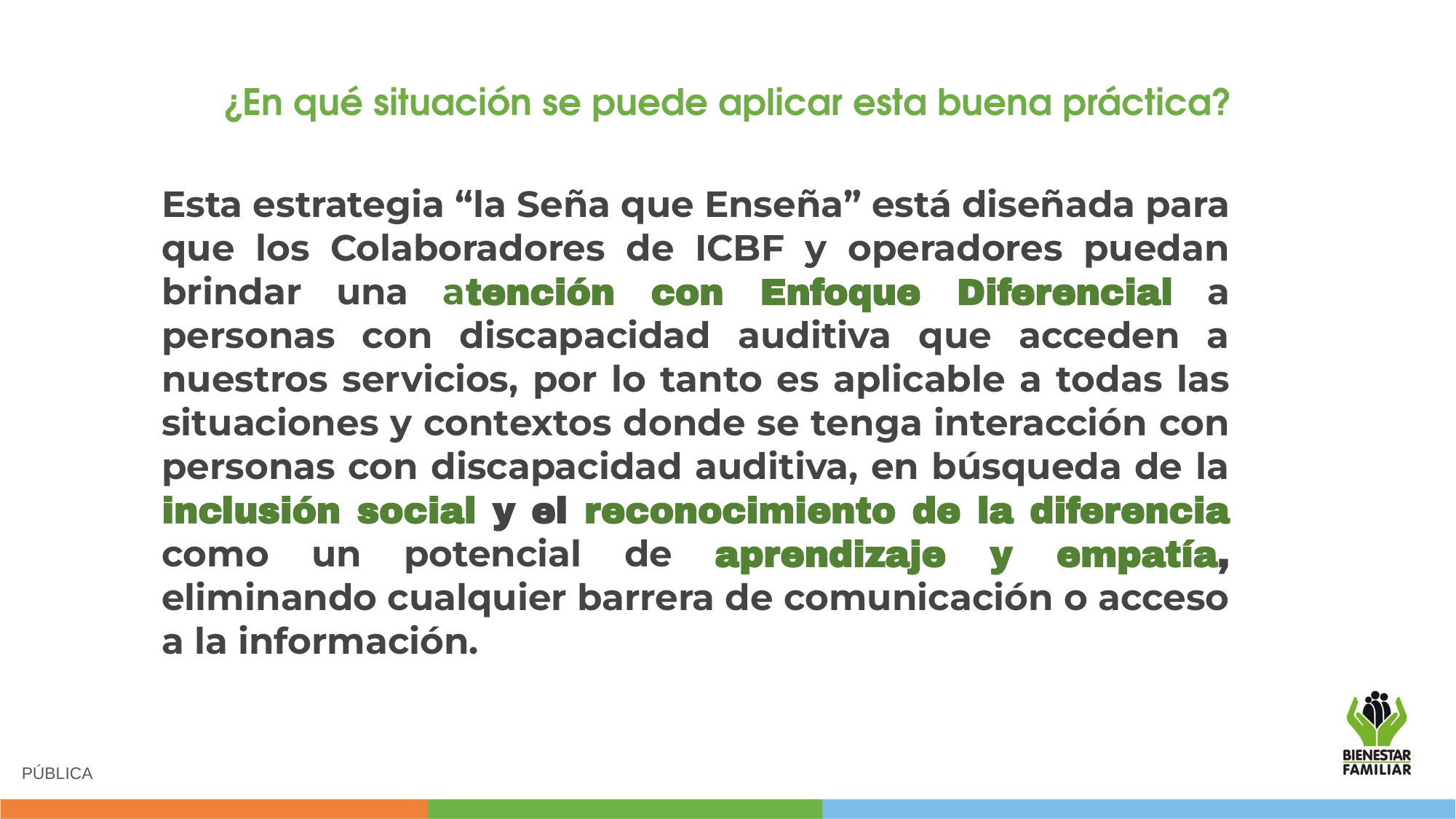

¿En qué situación se puede aplicar esta buena práctica?
Esta estrategia “la Seña que Enseña” está diseñada para que los Colaboradores de ICBF y operadores puedan brindar una atención con Enfoque Diferencial a personas con discapacidad auditiva que acceden a nuestros servicios, por lo tanto es aplicable a todas las situaciones y contextos donde se tenga interacción con personas con discapacidad auditiva, en búsqueda de la inclusión social y el reconocimiento de la diferencia como un potencial de aprendizaje y empatía, eliminando cualquier barrera de comunicación o acceso a la información.
PÚBLICA